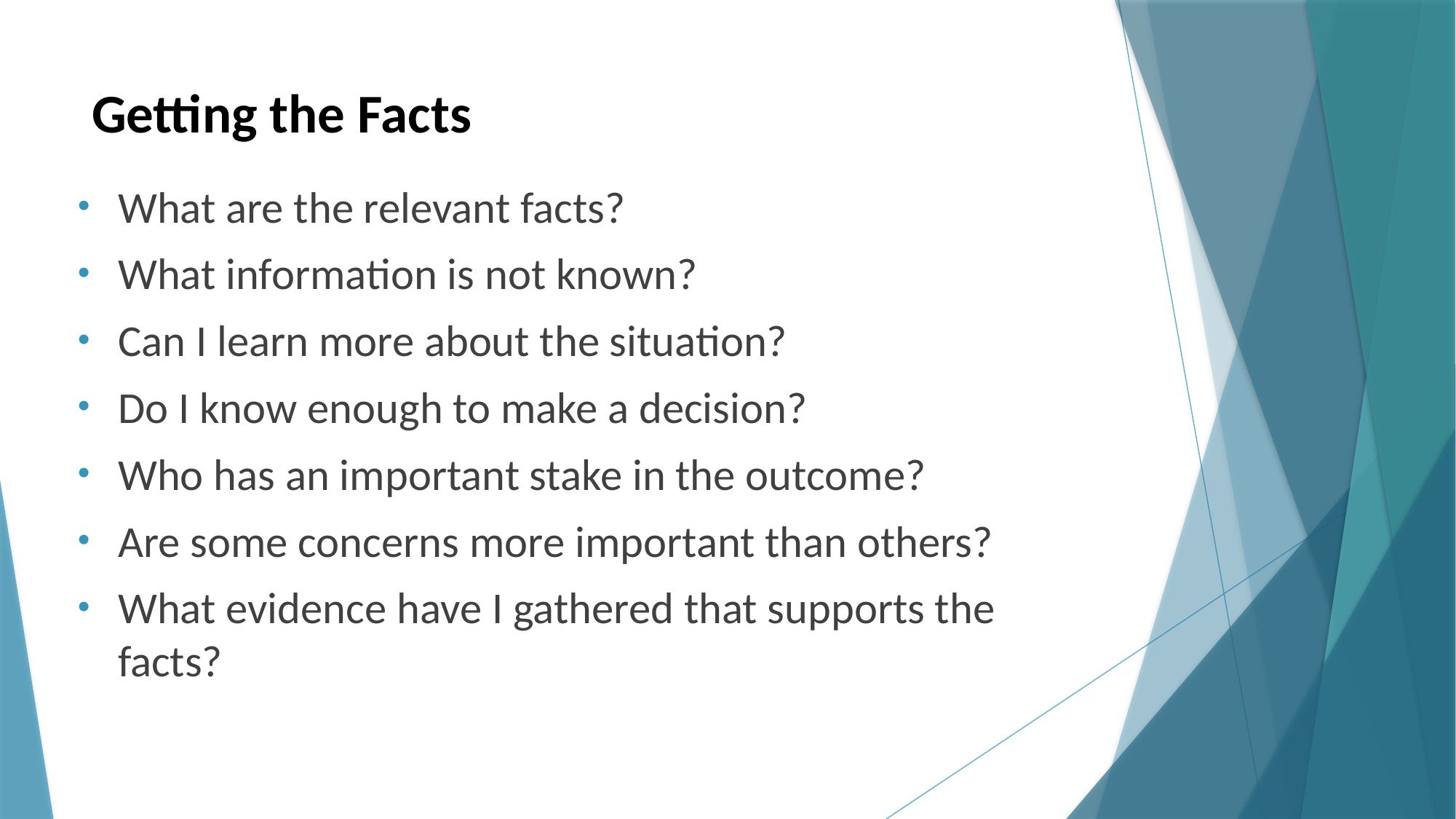

# Getting the Facts
What are the relevant facts?
What information is not known?
Can I learn more about the situation?
Do I know enough to make a decision?
Who has an important stake in the outcome?
Are some concerns more important than others?
What evidence have I gathered that supports the facts?